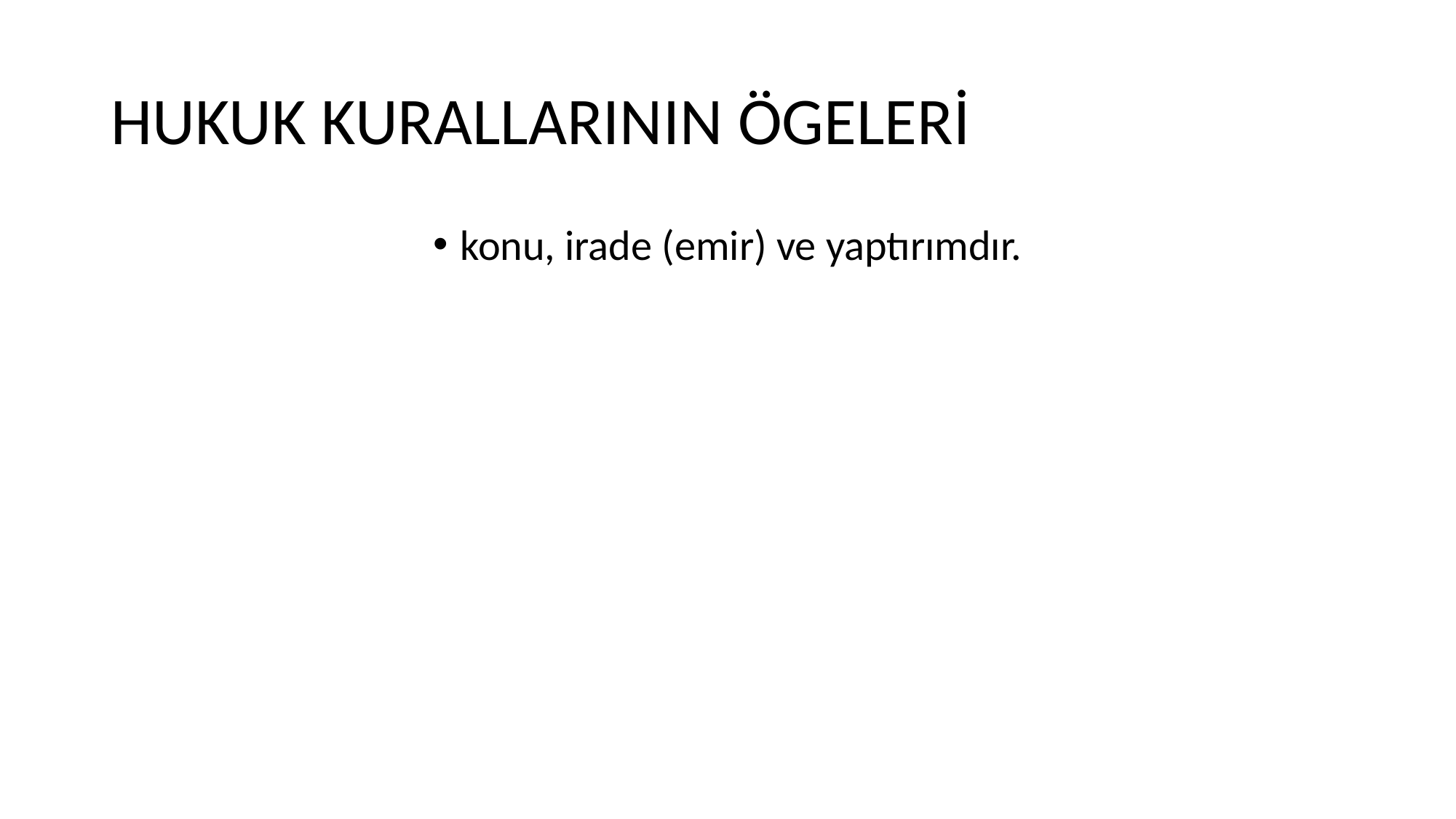

# HUKUK KURALLARININ ÖGELERİ
konu, irade (emir) ve yaptırımdır.